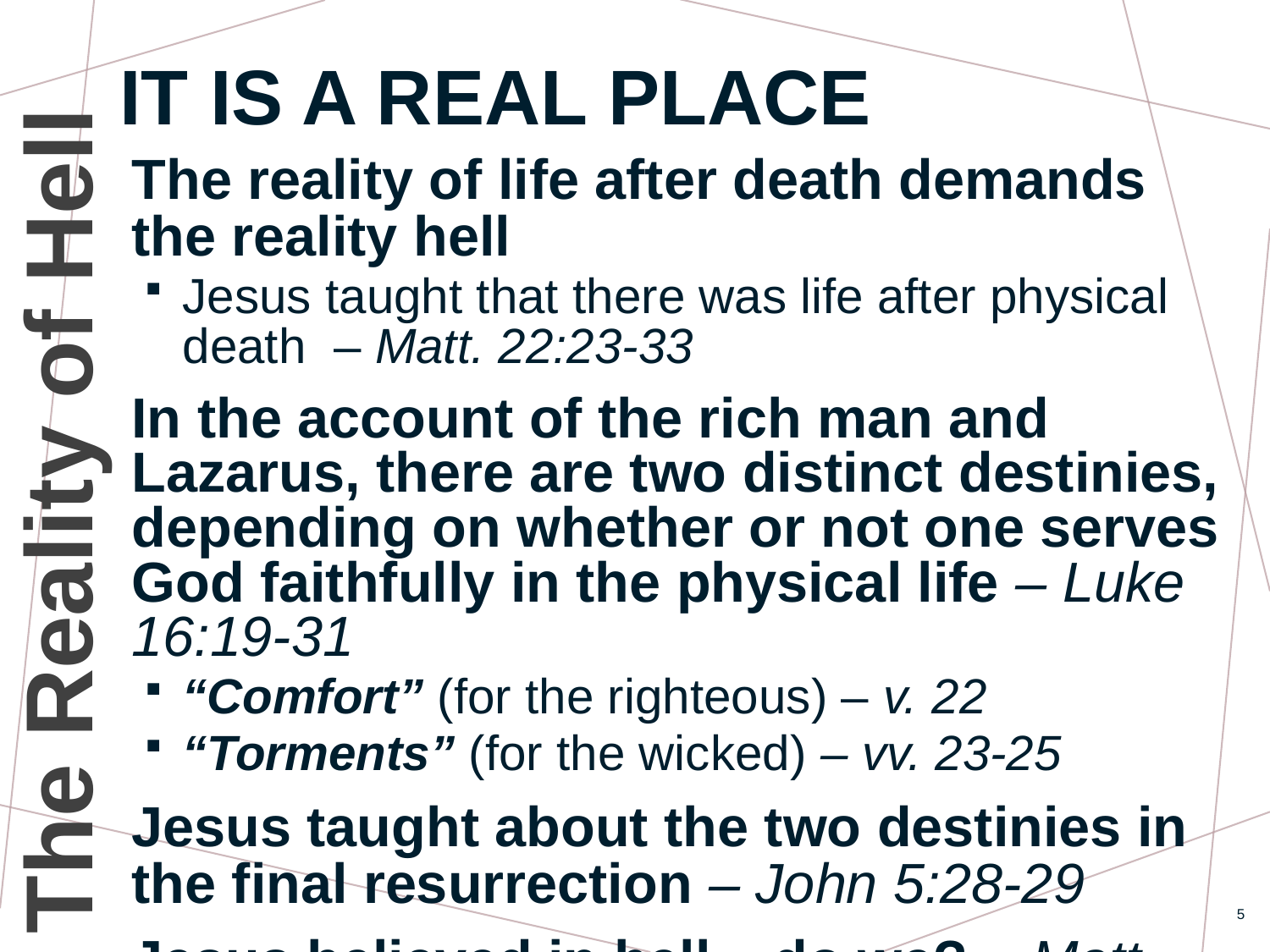

# It is a real place
The reality of life after death demands the reality hell
Jesus taught that there was life after physical death  – Matt. 22:23-33
In the account of the rich man and Lazarus, there are two distinct destinies, depending on whether or not one serves God faithfully in the physical life – Luke 16:19-31
“Comfort” (for the righteous) – v. 22
“Torments” (for the wicked) – vv. 23-25
Jesus taught about the two destinies in the final resurrection – John 5:28-29
Jesus believed in hell – do we? – Matt. 13:49-50
The Reality of Hell
5